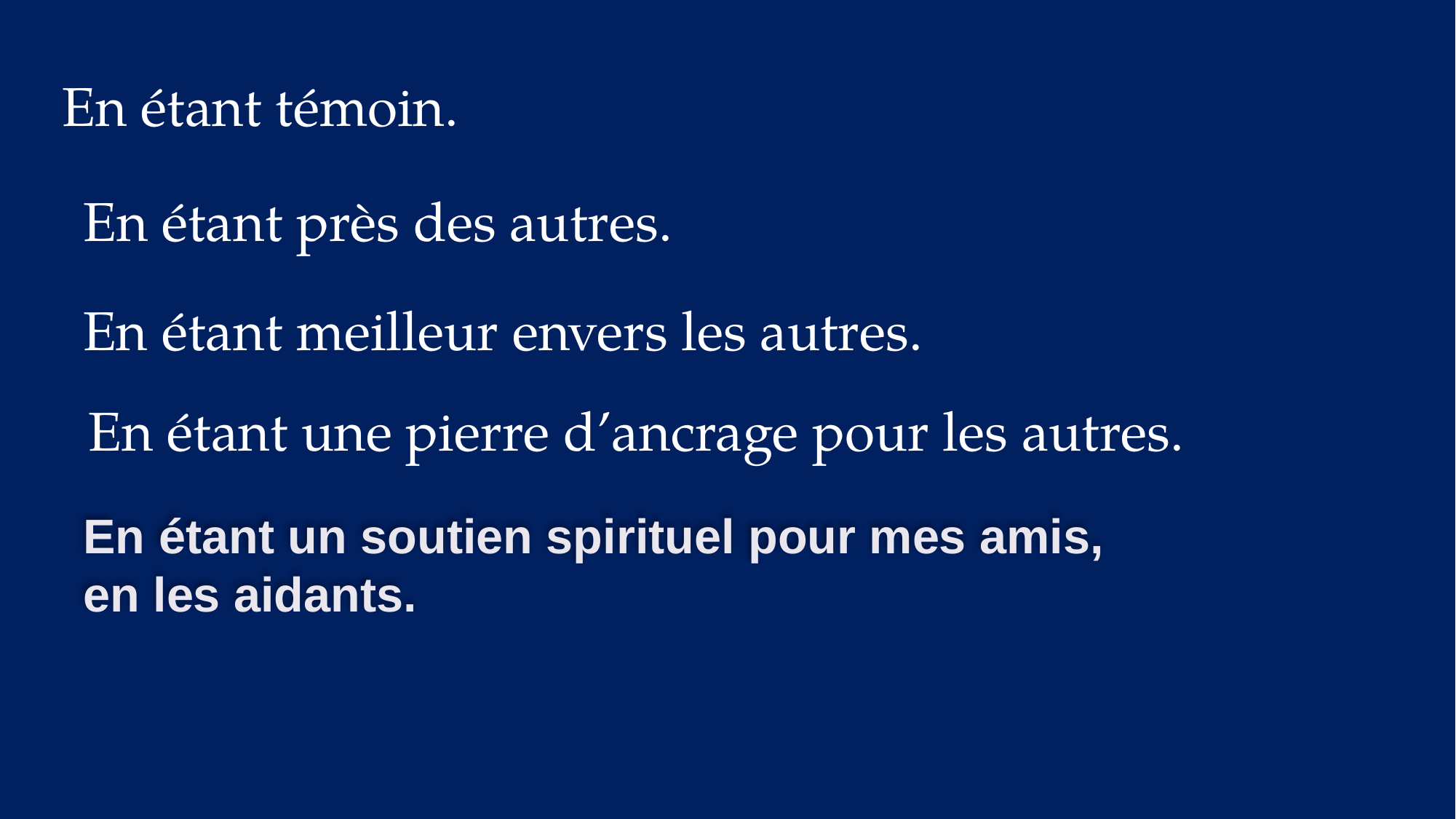

En étant témoin.
En étant près des autres.
En étant meilleur envers les autres.
En étant une pierre d’ancrage pour les autres.
En étant un soutien spirituel pour mes amis,
en les aidants.